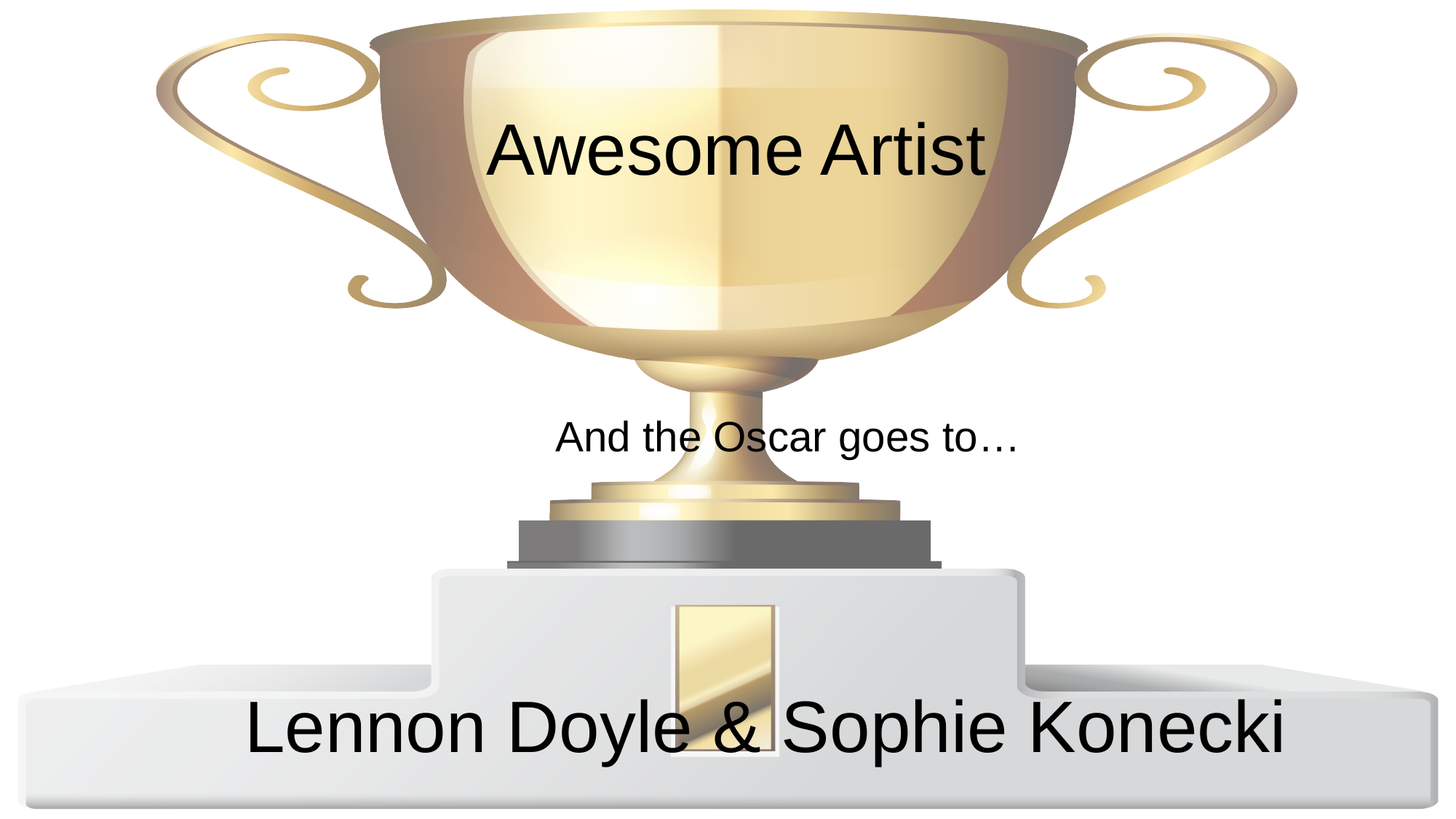

Awesome Artist
And the Oscar goes to…
Lennon Doyle & Sophie Konecki